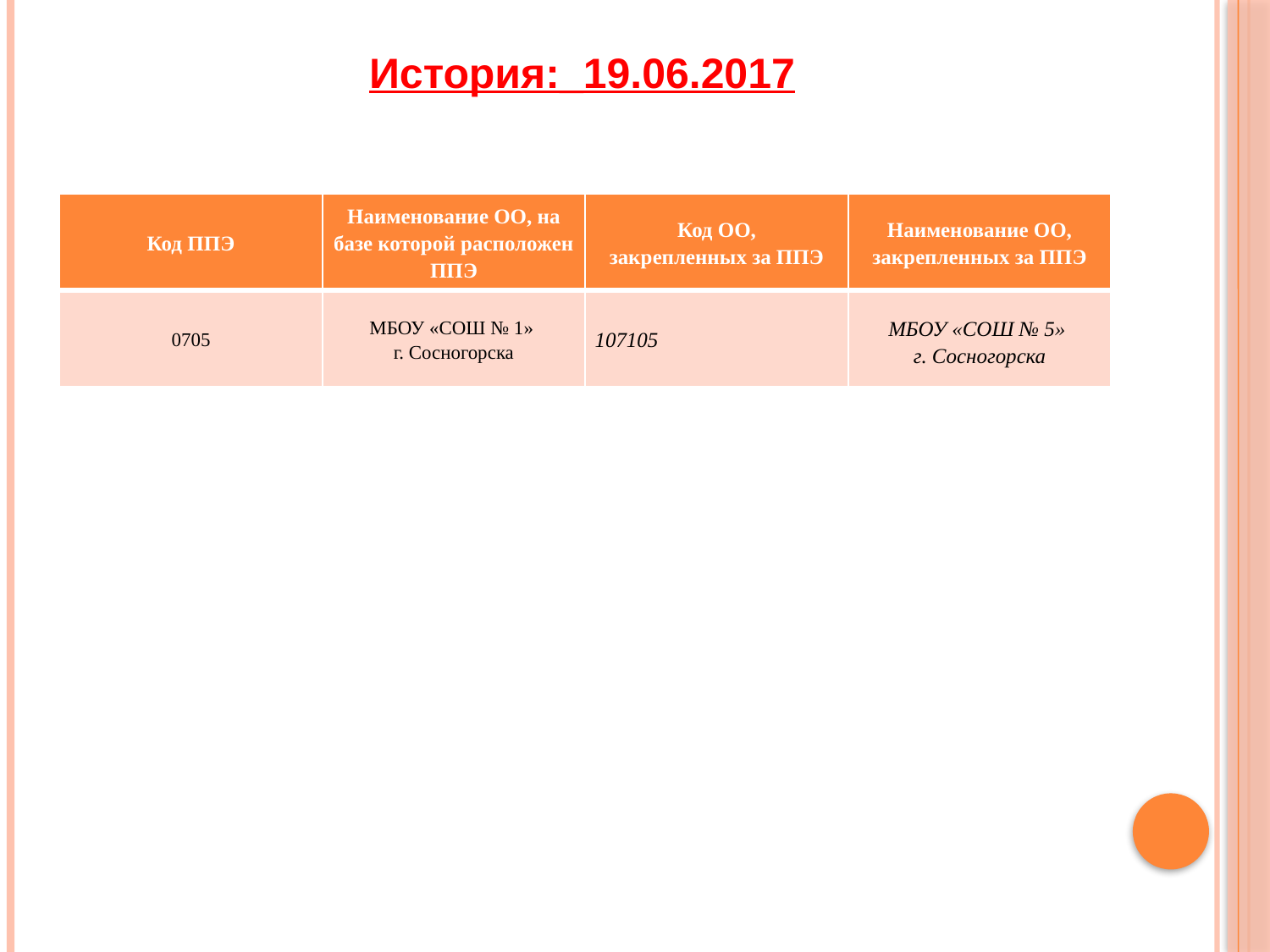

#
История:_19.06.2017

| Код ППЭ | Наименование ОО, на базе которой расположен ППЭ | Код ОО, закрепленных за ППЭ | Наименование ОО, закрепленных за ППЭ |
| --- | --- | --- | --- |
| 0705 | МБОУ «СОШ № 1» г. Сосногорска | 107105 | МБОУ «СОШ № 5» г. Сосногорска |